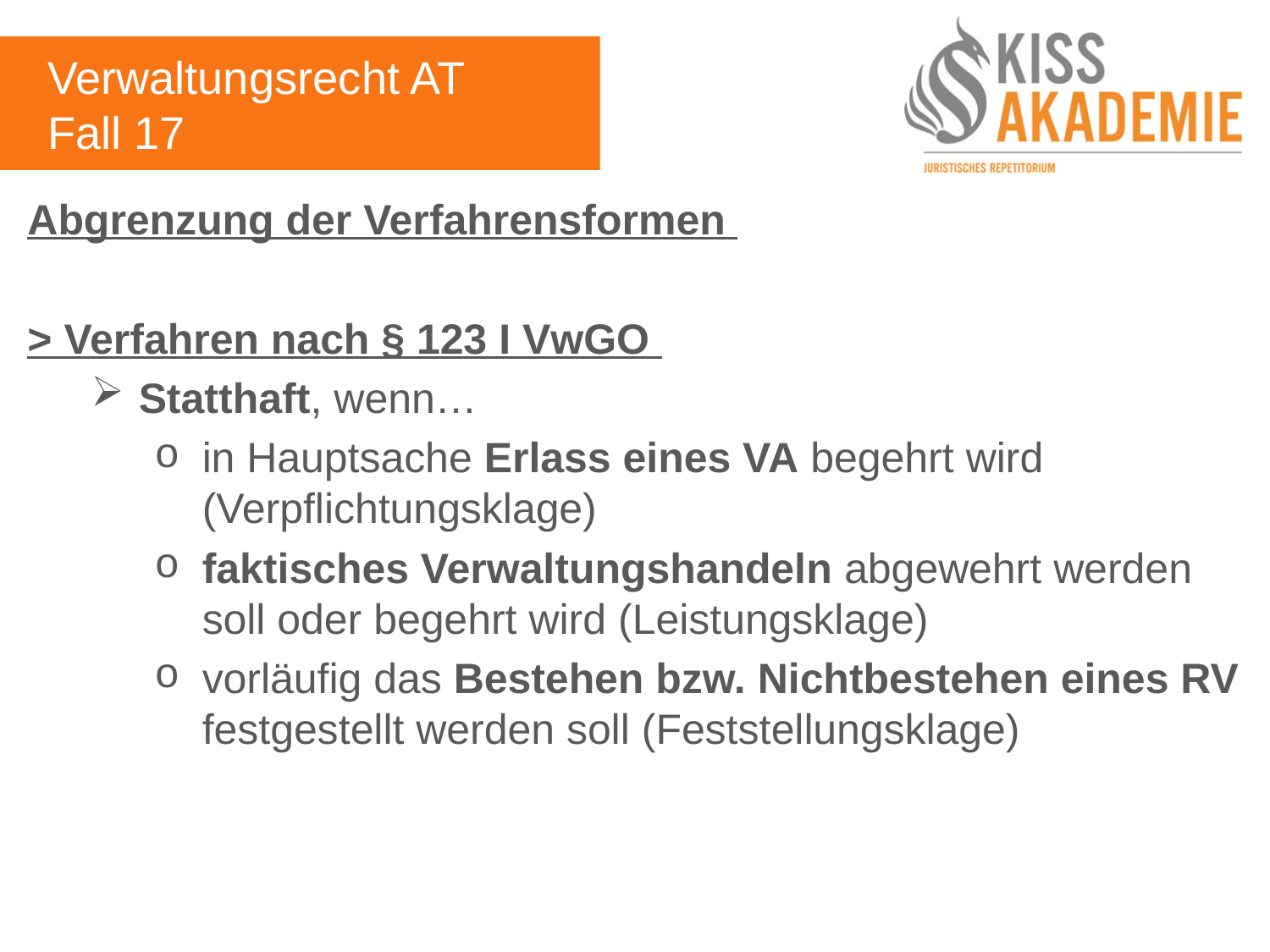

Verwaltungsrecht AT
Fall 17
Abgrenzung der Verfahrensformen

> Verfahren nach § 123 I VwGO
Statthaft, wenn…
in Hauptsache Erlass eines VA begehrt wird (Verpflichtungsklage)
faktisches Verwaltungshandeln abgewehrt werden soll oder begehrt wird (Leistungsklage)
vorläufig das Bestehen bzw. Nichtbestehen eines RV festgestellt werden soll (Feststellungsklage)